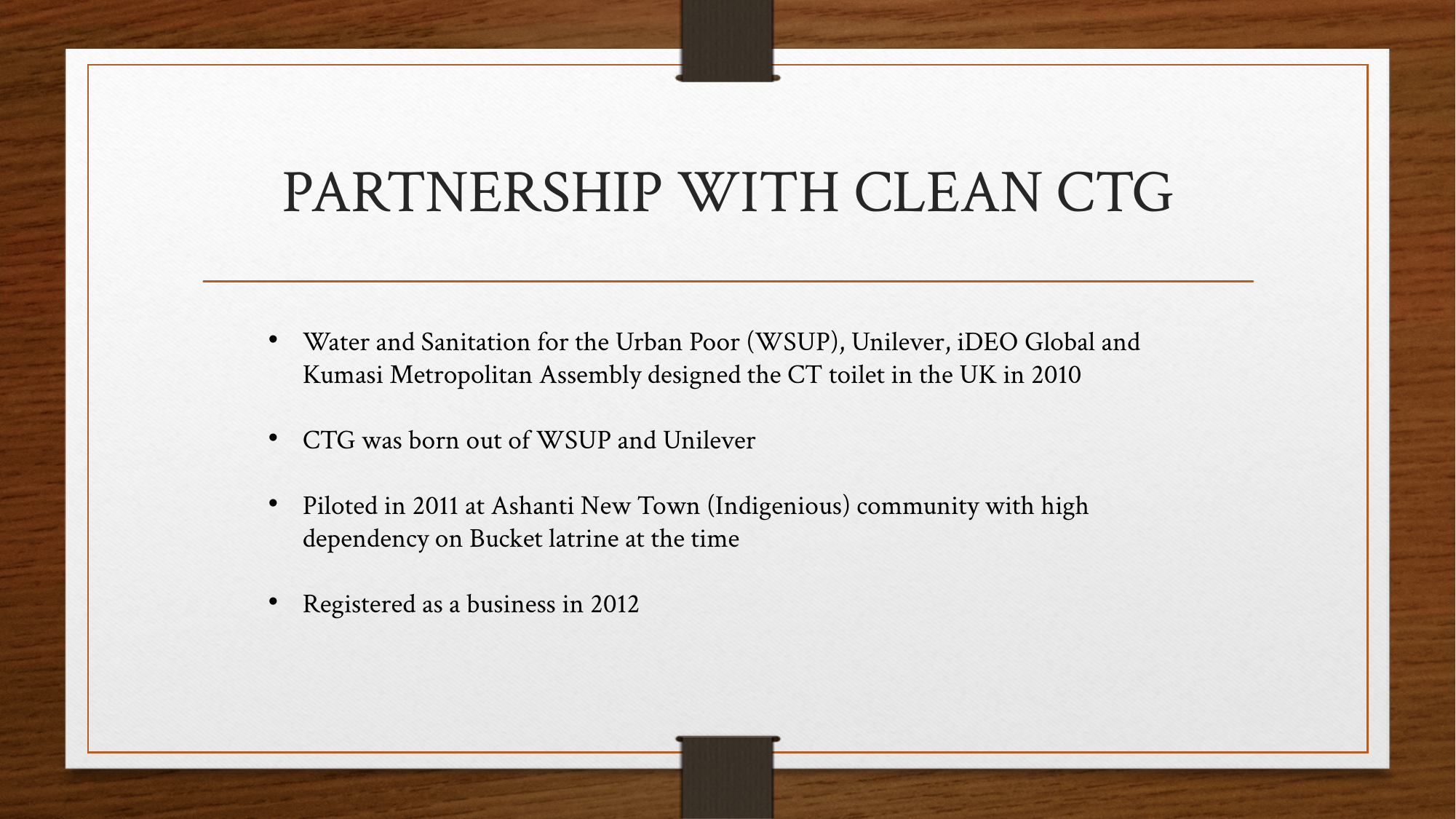

# PARTNERSHIP WITH CLEAN CTG
Water and Sanitation for the Urban Poor (WSUP), Unilever, iDEO Global and Kumasi Metropolitan Assembly designed the CT toilet in the UK in 2010

CTG was born out of WSUP and Unilever

Piloted in 2011 at Ashanti New Town (Indigenious) community with high dependency on Bucket latrine at the time

Registered as a business in 2012